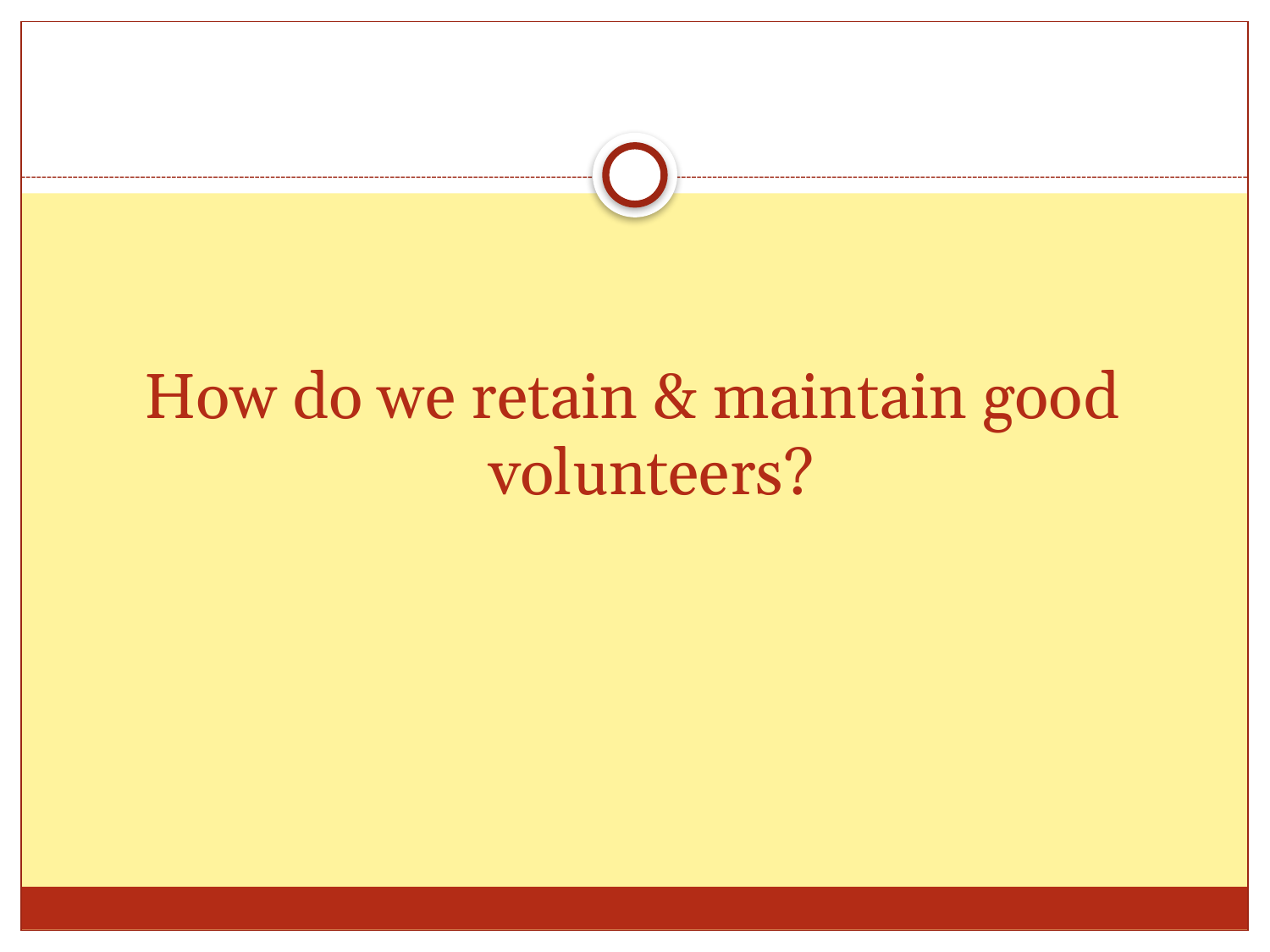

#

How do we retain & maintain good volunteers?